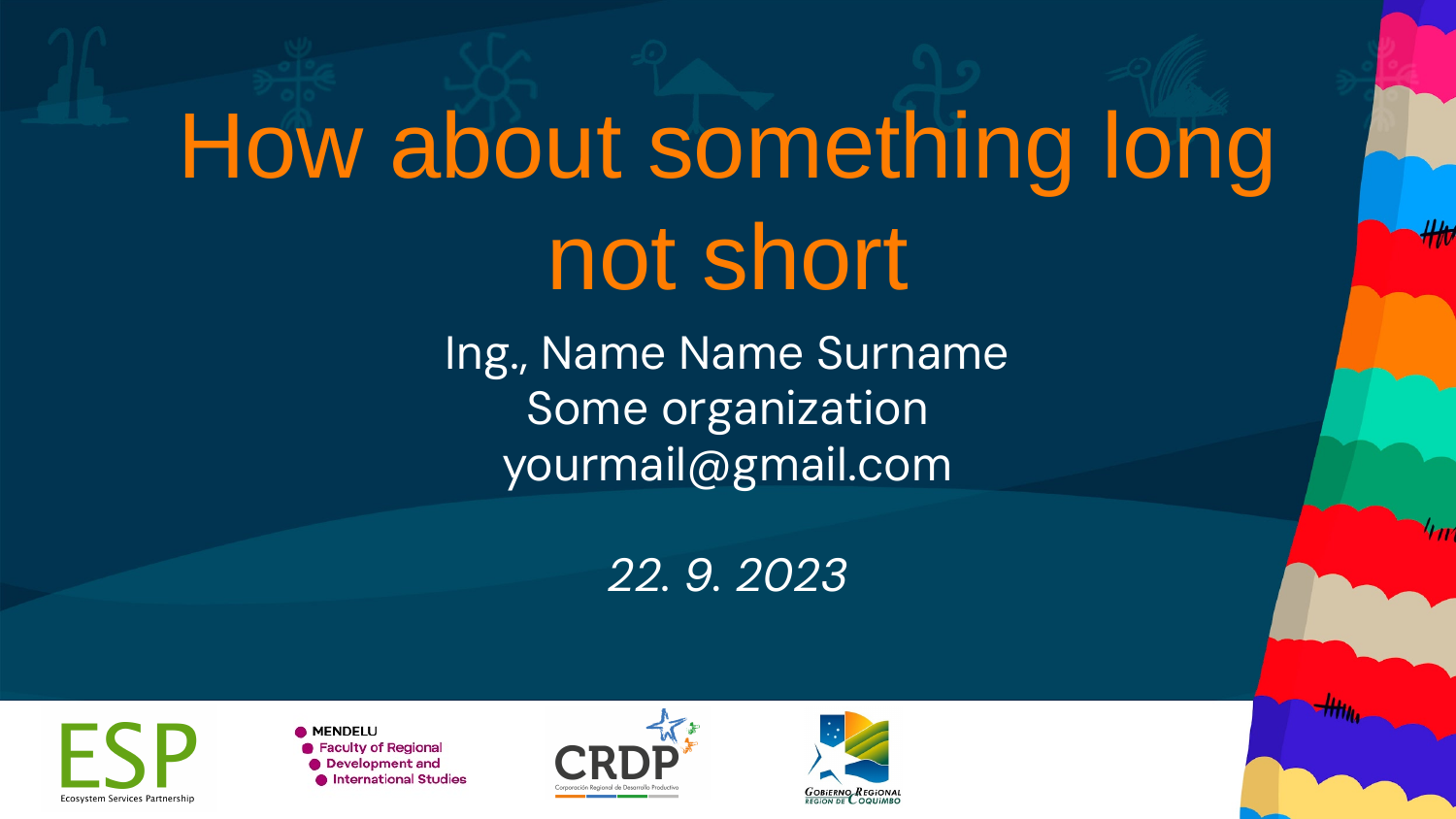

# How about something long not short
Ing., Name Name Surname
Some organization
yourmail@gmail.com

22. 9. 2023